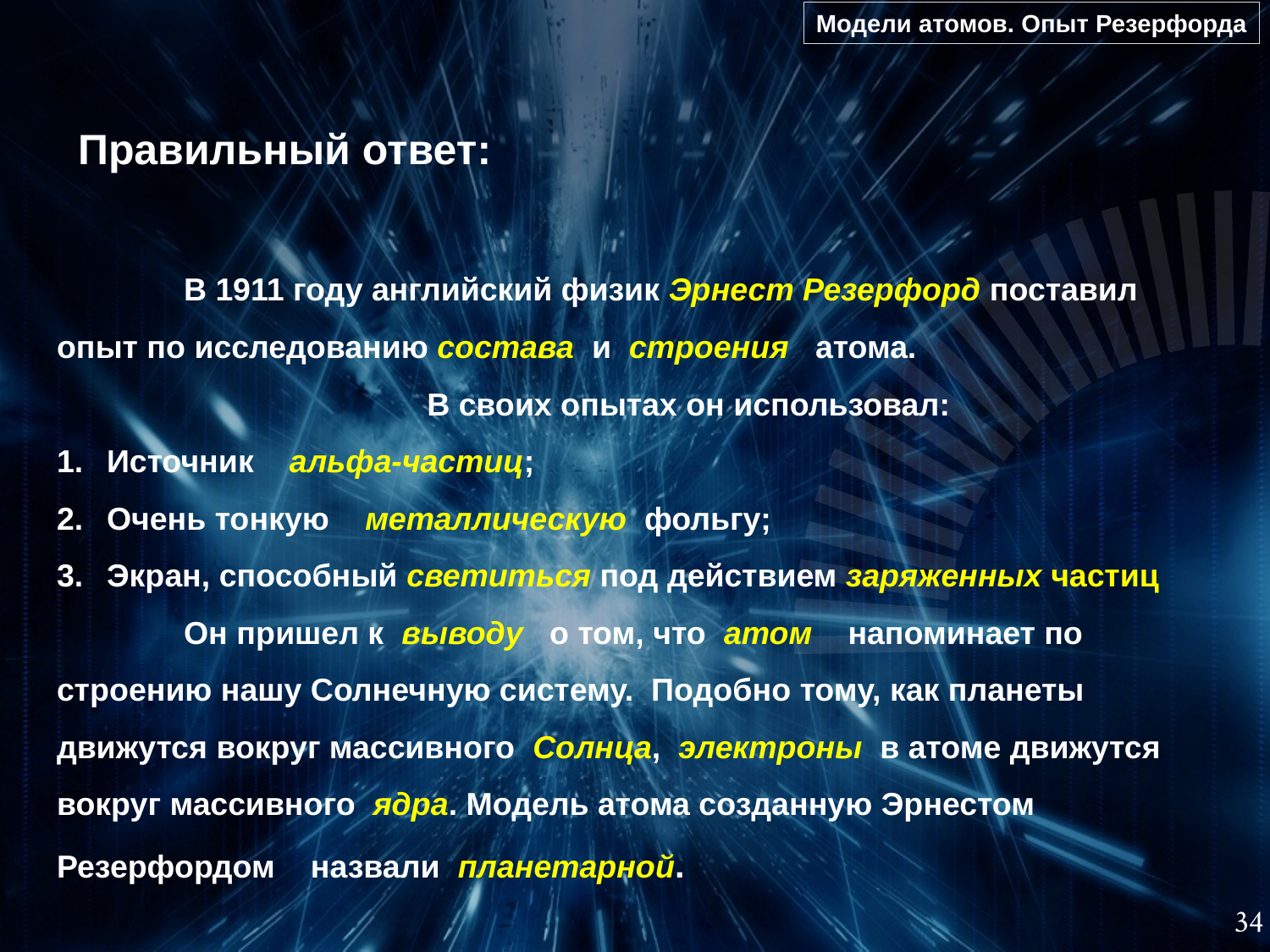

Модели атомов. Опыт Резерфорда
Правильный ответ:
	В 1911 году английский физик Эрнест Резерфорд поставил опыт по исследованию состава  и  строения   атома.
	В своих опытах он использовал:
Источник    альфа-частиц;
Очень тонкую    металлическую  фольгу;
Экран, способный светиться под действием заряженных частиц
	Он пришел к  выводу   о том, что  атом    напоминает по строению нашу Солнечную систему.  Подобно тому, как планеты движутся вокруг массивного  Солнца,  электроны  в атоме движутся вокруг массивного  ядра. Модель атома созданную Эрнестом Резерфордом    назвали  планетарной.
34
Гимназия 1526. Зелененькая Л.Е.